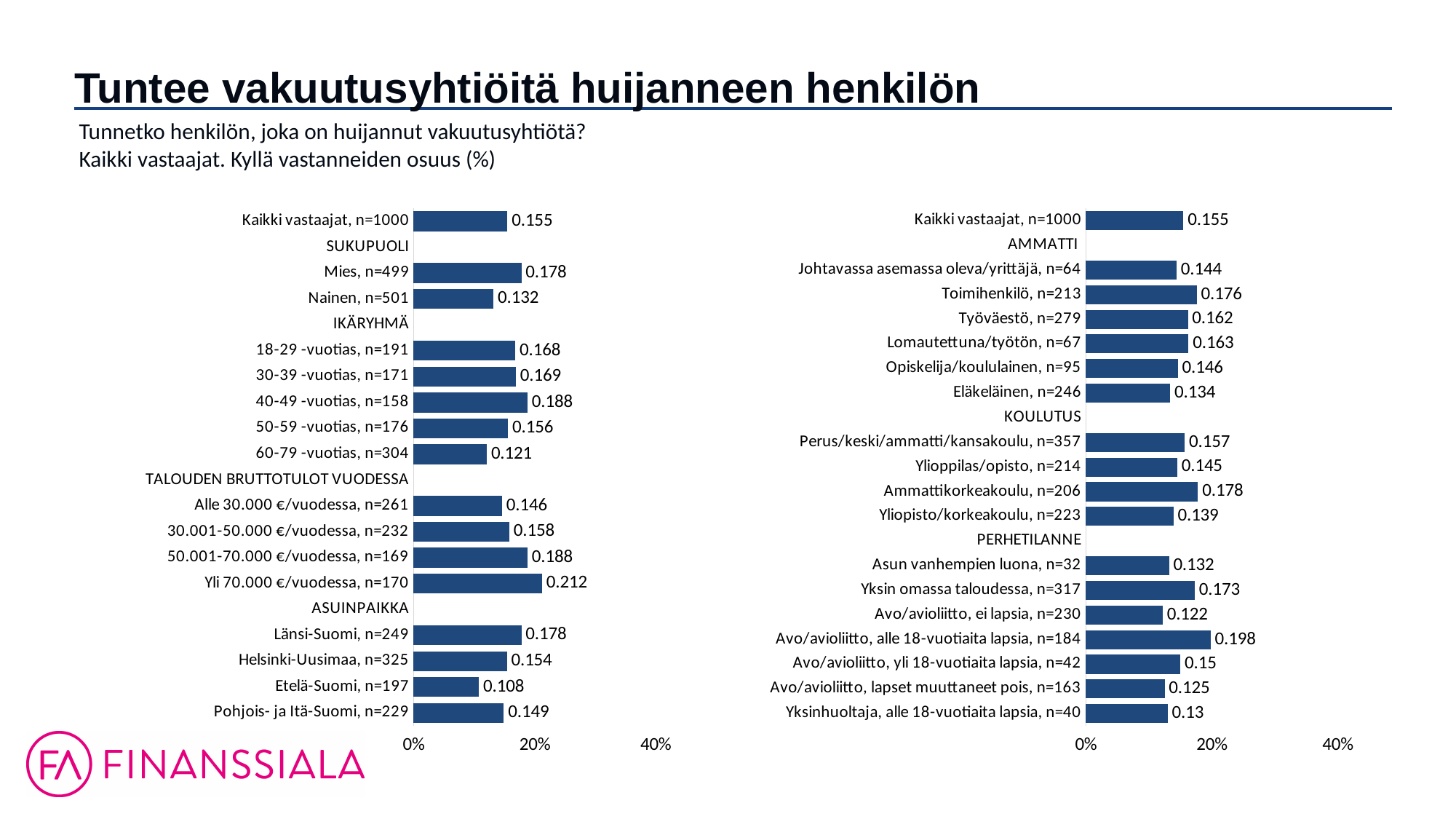

Tuntee vakuutusyhtiöitä huijanneen henkilön
Tunnetko henkilön, joka on huijannut vakuutusyhtiötä?
Kaikki vastaajat. Kyllä vastanneiden osuus (%)

### Chart

| Category | Kyllä |
|---|---|
| Kaikki vastaajat, n=1000 | 0.155 |
| SUKUPUOLI | None |
| Mies, n=499 | 0.178 |
| Nainen, n=501 | 0.132 |
| IKÄRYHMÄ | None |
| 18-29 -vuotias, n=191 | 0.168 |
| 30-39 -vuotias, n=171 | 0.169 |
| 40-49 -vuotias, n=158 | 0.188 |
| 50-59 -vuotias, n=176 | 0.156 |
| 60-79 -vuotias, n=304 | 0.121 |
| TALOUDEN BRUTTOTULOT VUODESSA | None |
| Alle 30.000 €/vuodessa, n=261 | 0.146 |
| 30.001-50.000 €/vuodessa, n=232 | 0.158 |
| 50.001-70.000 €/vuodessa, n=169 | 0.188 |
| Yli 70.000 €/vuodessa, n=170 | 0.212 |
| ASUINPAIKKA | None |
| Länsi-Suomi, n=249 | 0.178 |
| Helsinki-Uusimaa, n=325 | 0.154 |
| Etelä-Suomi, n=197 | 0.108 |
| Pohjois- ja Itä-Suomi, n=229 | 0.149 |

### Chart

| Category | Kyllä |
|---|---|
| Kaikki vastaajat, n=1000 | 0.155 |
| AMMATTI  | None |
| Johtavassa asemassa oleva/yrittäjä, n=64 | 0.144 |
| Toimihenkilö, n=213 | 0.176 |
| Työväestö, n=279 | 0.162 |
| Lomautettuna/työtön, n=67 | 0.163 |
| Opiskelija/koululainen, n=95 | 0.146 |
| Eläkeläinen, n=246 | 0.134 |
| KOULUTUS | None |
| Perus/keski/ammatti/kansakoulu, n=357 | 0.157 |
| Ylioppilas/opisto, n=214 | 0.145 |
| Ammattikorkeakoulu, n=206 | 0.178 |
| Yliopisto/korkeakoulu, n=223 | 0.139 |
| PERHETILANNE | None |
| Asun vanhempien luona, n=32 | 0.132 |
| Yksin omassa taloudessa, n=317 | 0.173 |
| Avo/avioliitto, ei lapsia, n=230 | 0.122 |
| Avo/avioliitto, alle 18-vuotiaita lapsia, n=184 | 0.198 |
| Avo/avioliitto, yli 18-vuotiaita lapsia, n=42 | 0.15 |
| Avo/avioliitto, lapset muuttaneet pois, n=163 | 0.125 |
| Yksinhuoltaja, alle 18-vuotiaita lapsia, n=40 | 0.13 |